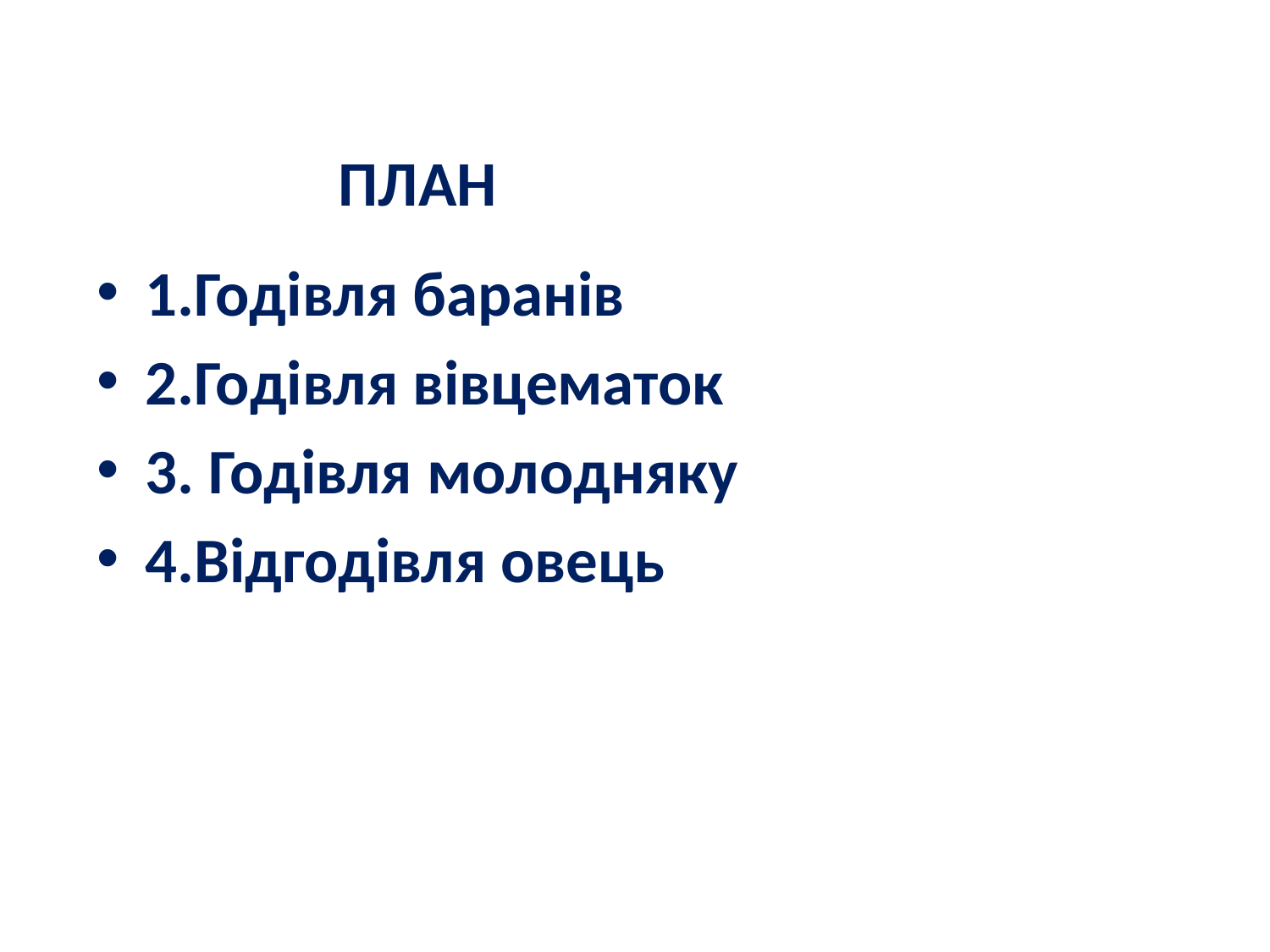

ПЛАН
1.Годівля баранів
2.Годівля вівцематок
3. Годівля молодняку
4.Відгодівля овець